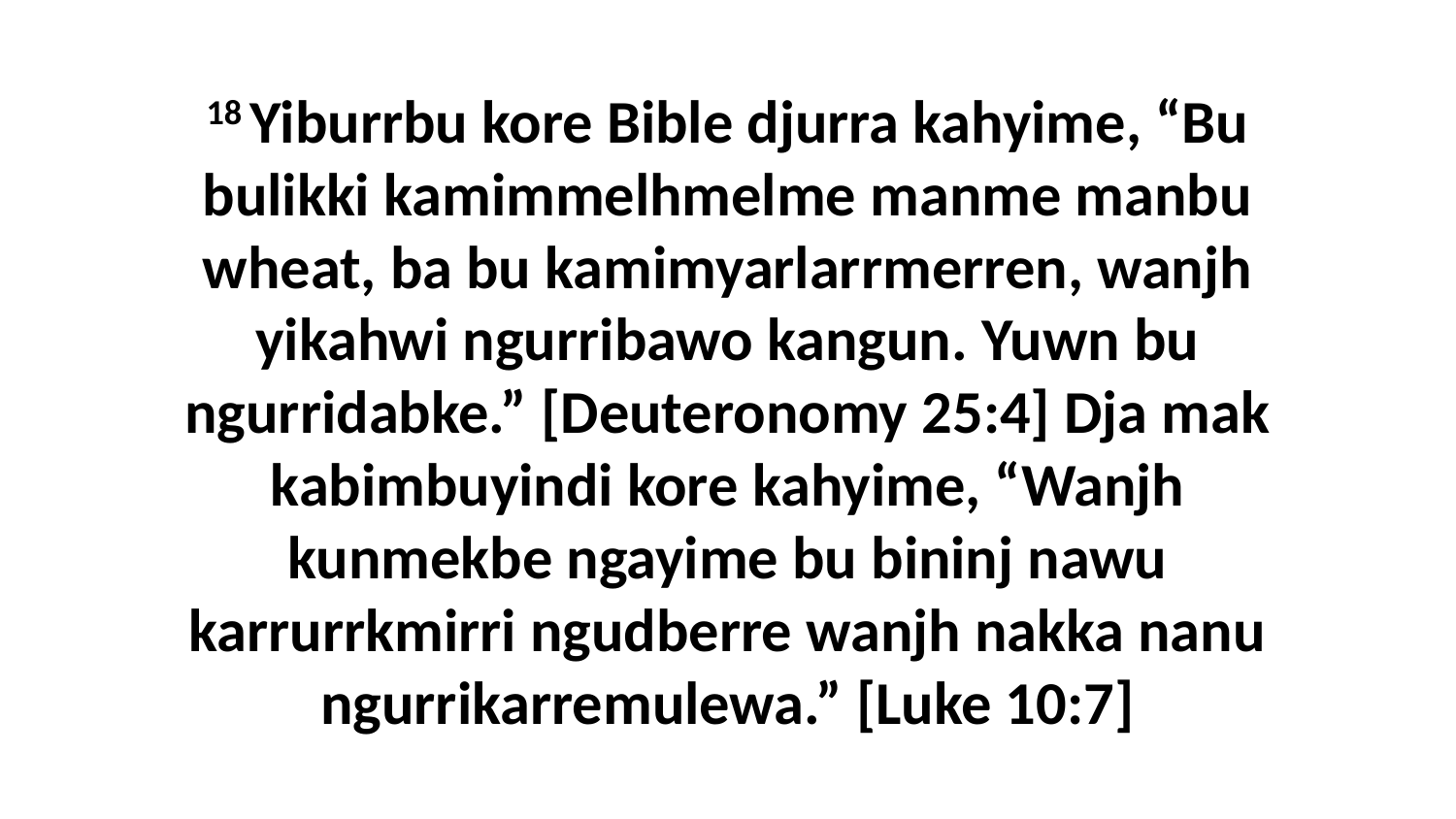

18 Yiburrbu kore Bible djurra kahyime, “Bu bulikki kamimmelhmelme manme manbu wheat, ba bu kamimyarlarrmerren, wanjh yikahwi ngurribawo kangun. Yuwn bu ngurridabke.” [Deuteronomy 25:4] Dja mak kabimbuyindi kore kahyime, “Wanjh kunmekbe ngayime bu bininj nawu karrurrkmirri ngudberre wanjh nakka nanu ngurrikarremulewa.” [Luke 10:7]